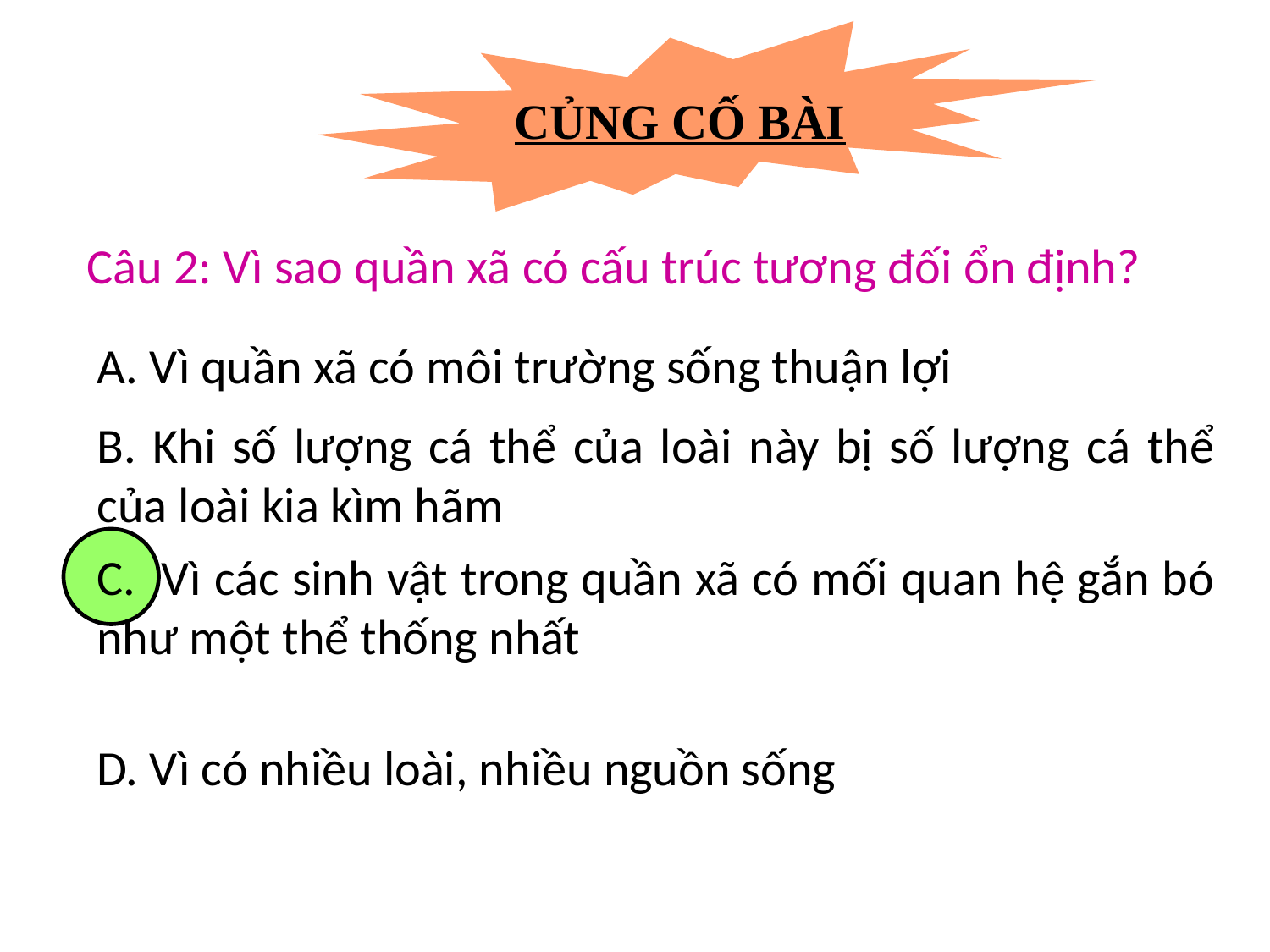

CỦNG CỐ BÀI

Câu 2: Vì sao quần xã có cấu trúc tương đối ổn định?
A. Vì quần xã có môi trường sống thuận lợi
B. Khi số lượng cá thể của loài này bị số lượng cá thể của loài kia kìm hãm

C.  Vì các sinh vật trong quần xã có mối quan hệ gắn bó như một thể thống nhất
D. Vì có nhiều loài, nhiều nguồn sống